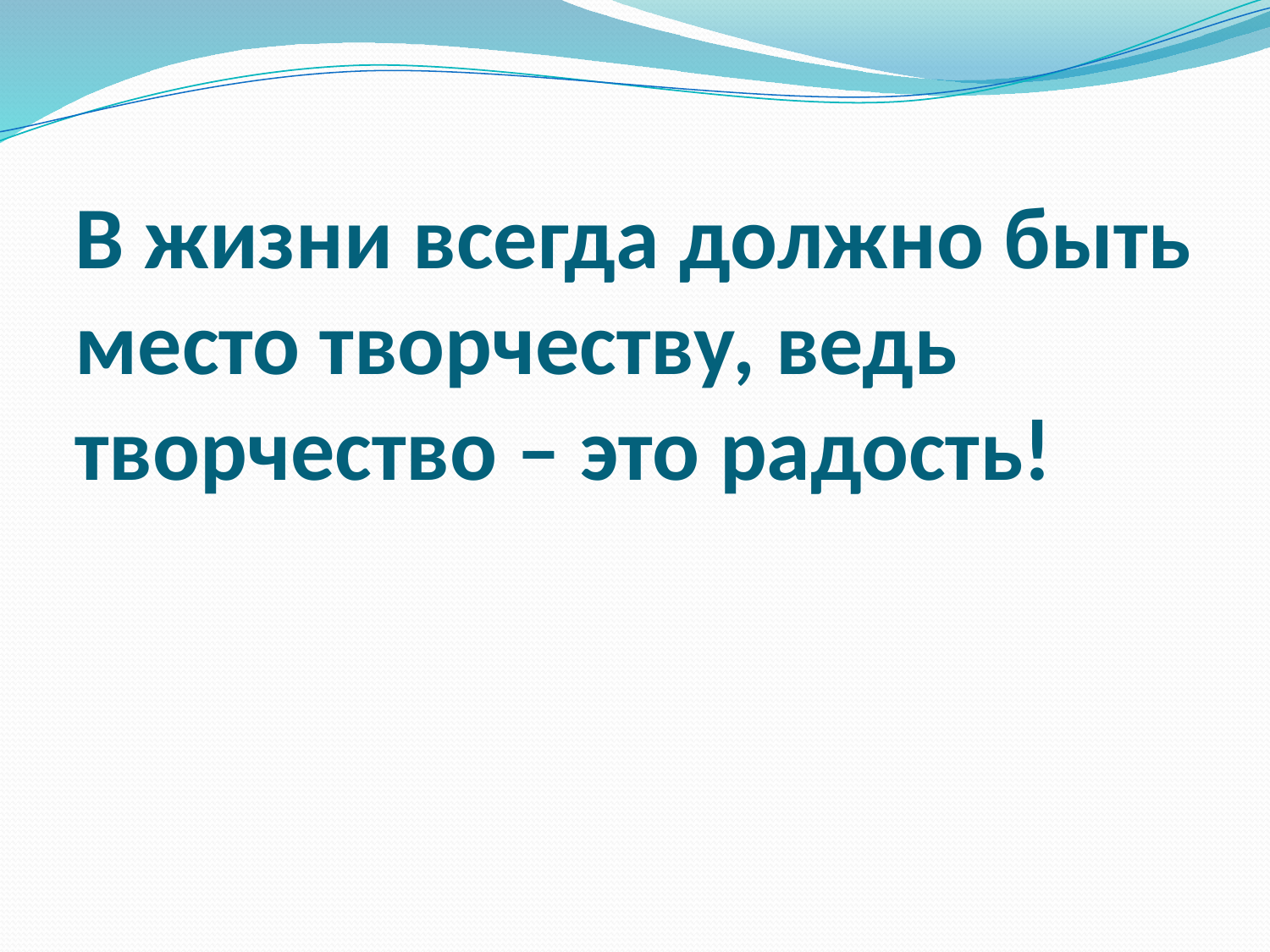

# В жизни всегда должно быть место творчеству, ведь творчество – это радость!